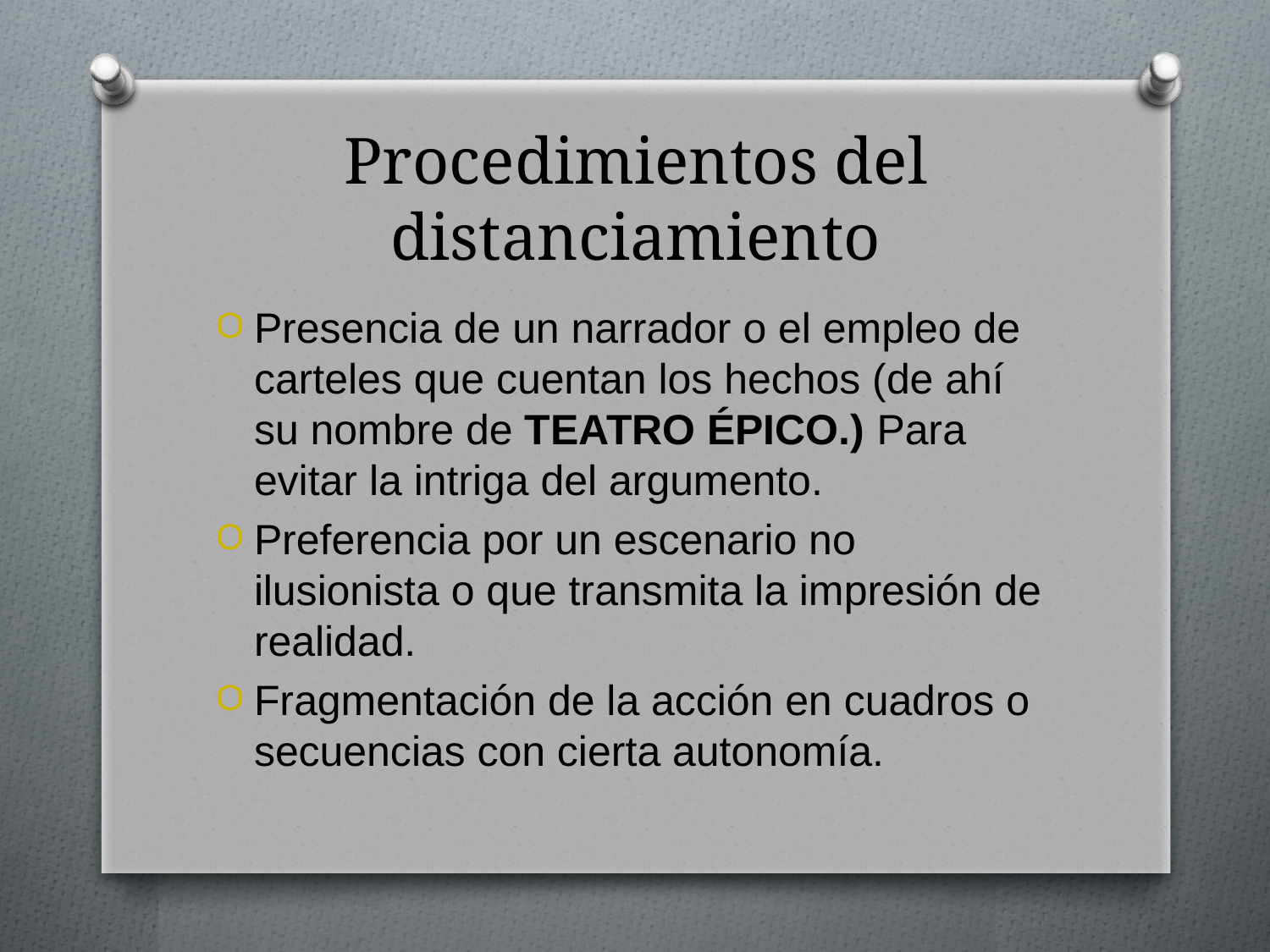

# Procedimientos del distanciamiento
Presencia de un narrador o el empleo de carteles que cuentan los hechos (de ahí su nombre de TEATRO ÉPICO.) Para evitar la intriga del argumento.
Preferencia por un escenario no ilusionista o que transmita la impresión de realidad.
Fragmentación de la acción en cuadros o secuencias con cierta autonomía.